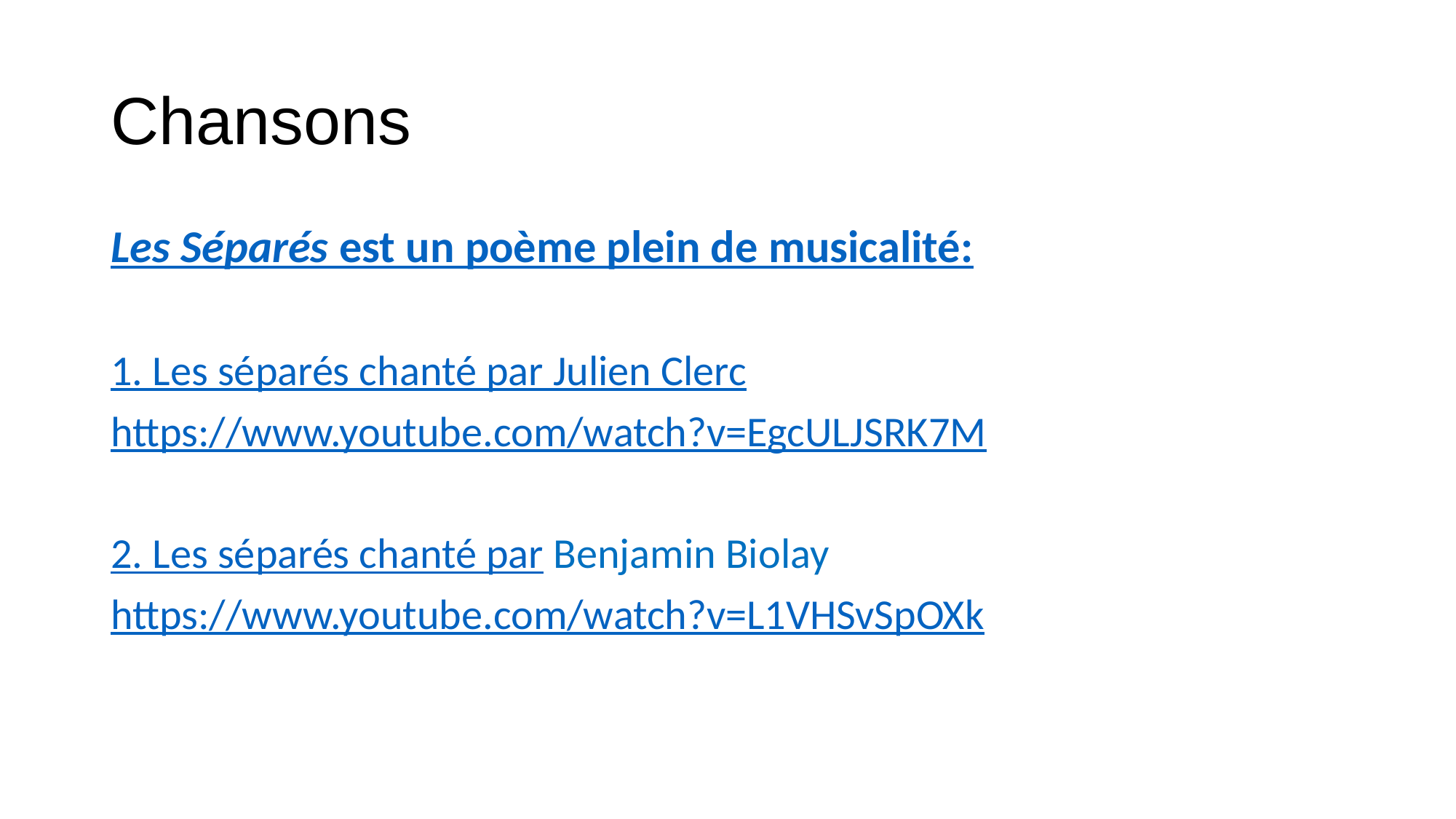

# Chansons
Les Séparés est un poème plein de musicalité:

1. Les séparés chanté par Julien Clerc
https://www.youtube.com/watch?v=EgcULJSRK7M

2. Les séparés chanté par Benjamin Biolay
https://www.youtube.com/watch?v=L1VHSvSpOXk